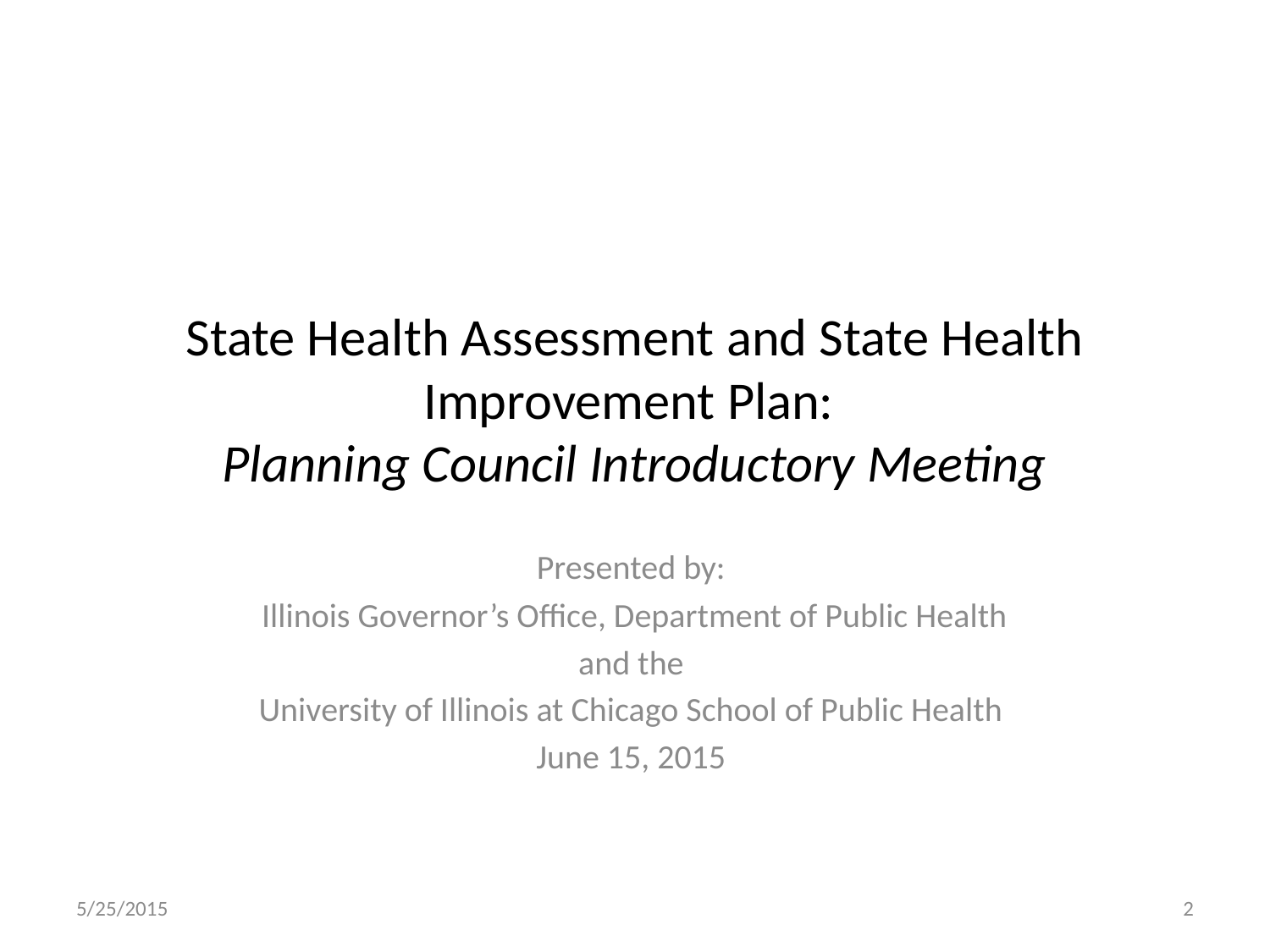

# State Health Assessment and State Health Improvement Plan: Planning Council Introductory Meeting
Presented by:
Illinois Governor’s Office, Department of Public Health
and the
University of Illinois at Chicago School of Public Health
June 15, 2015
5/25/2015
2